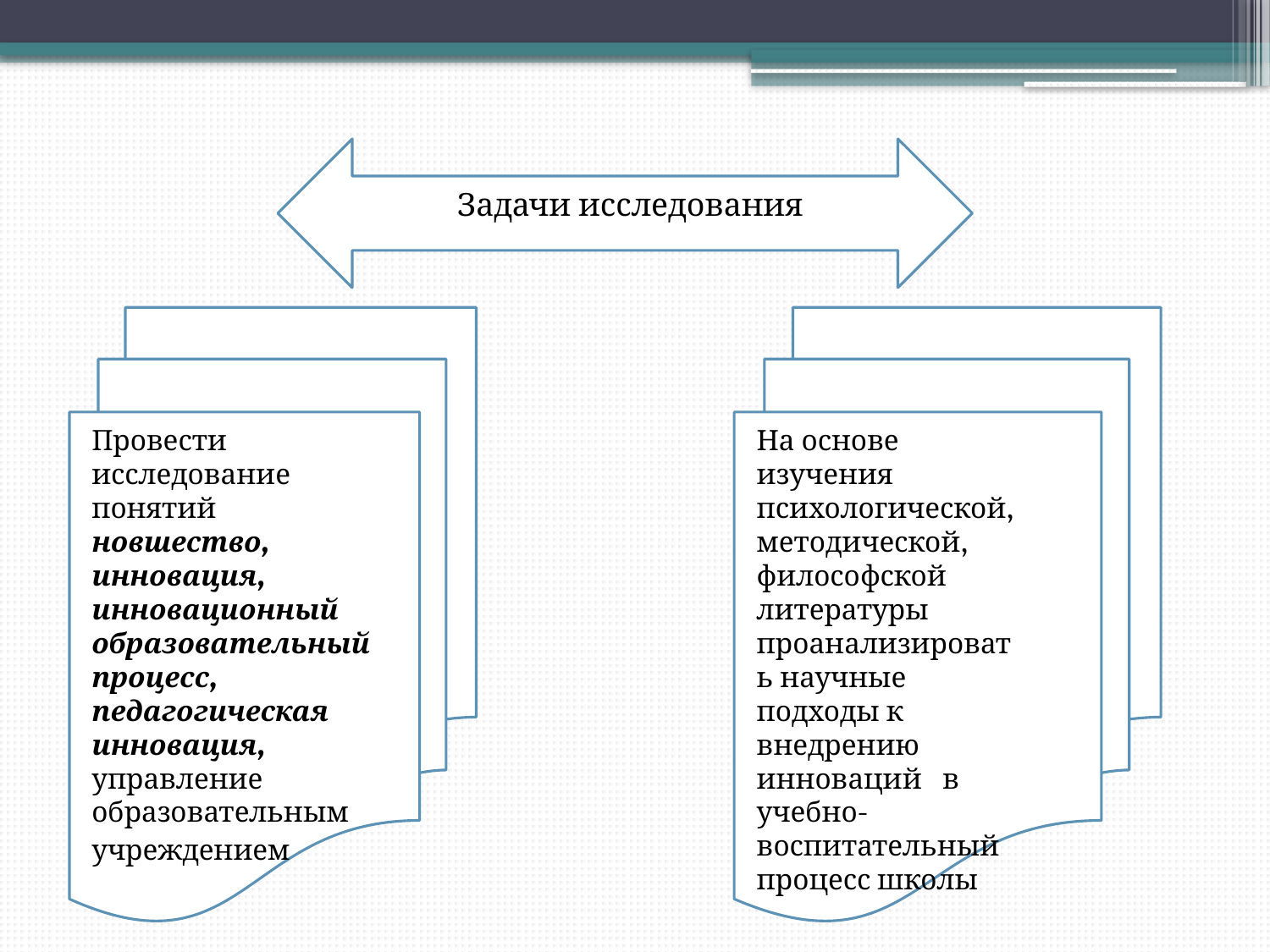

Задачи исследования

Провести исследование понятий новшество, инновация, инновационный образовательный процесс, педагогическая инновация, управление образовательным учреждением
На основе изучения психологической, методической, философской литературы проанализировать научные подходы к внедрению инноваций   в учебно-воспитательный процесс школы